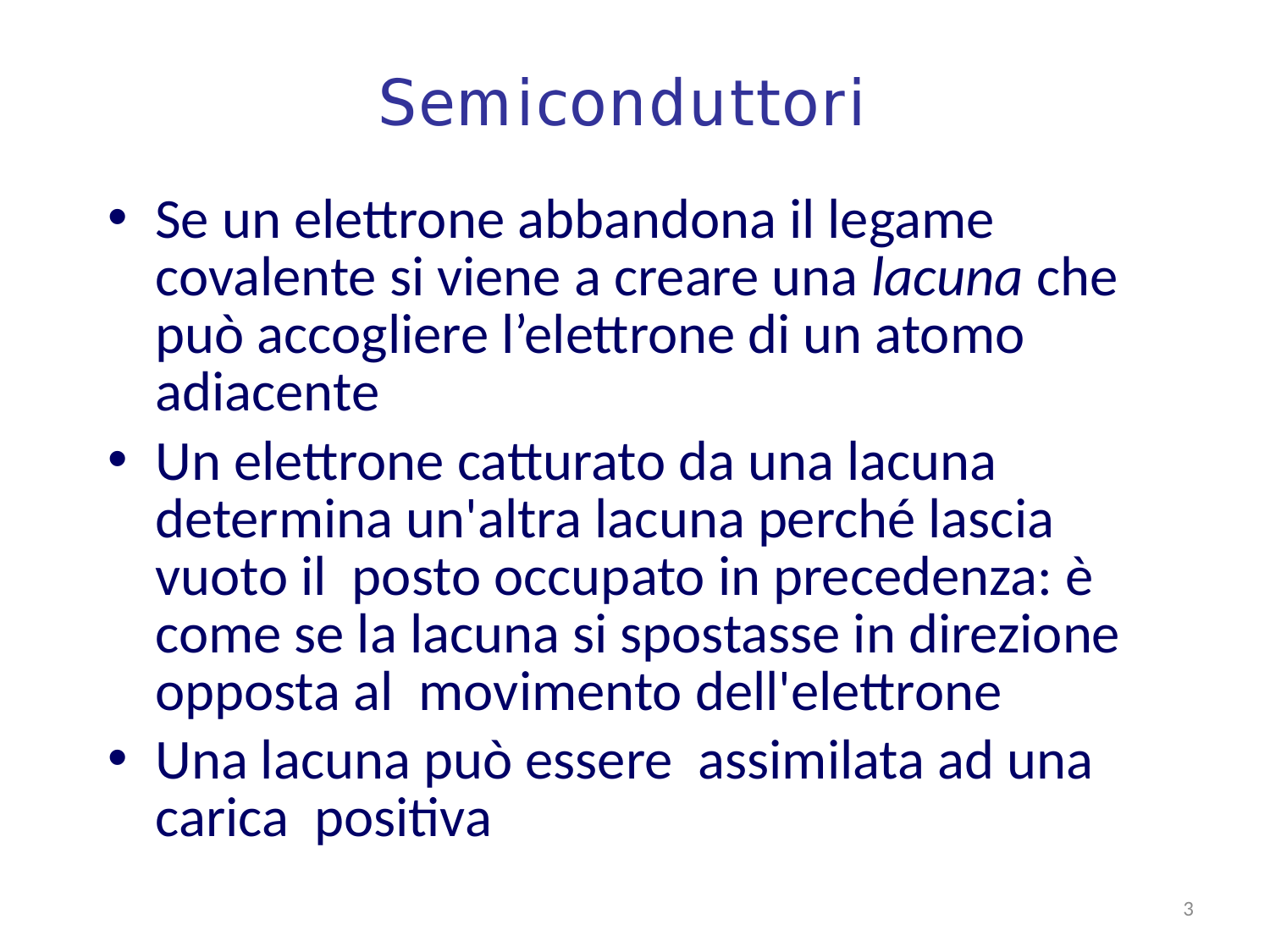

Semiconduttori
Se un elettrone abbandona il legame covalente si viene a creare una lacuna che può accogliere l’elettrone di un atomo adiacente
Un elettrone catturato da una lacuna  determina un'altra lacuna perché lascia vuoto il  posto occupato in precedenza: è come se la lacuna si spostasse in direzione opposta al  movimento dell'elettrone
Una lacuna può essere  assimilata ad una carica  positiva
3